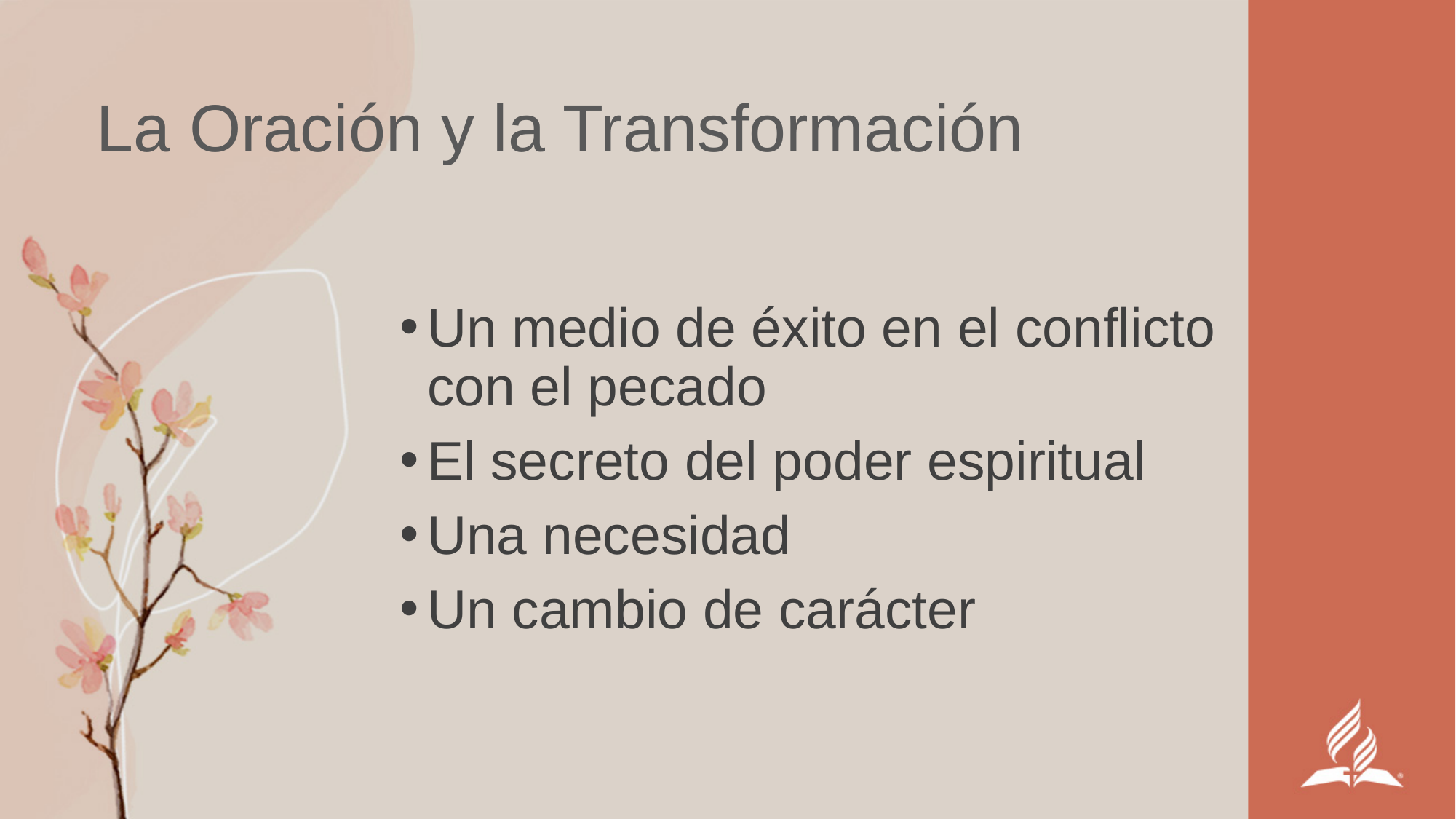

# La Oración y la Transformación
Un medio de éxito en el conflicto con el pecado
El secreto del poder espiritual
Una necesidad
Un cambio de carácter